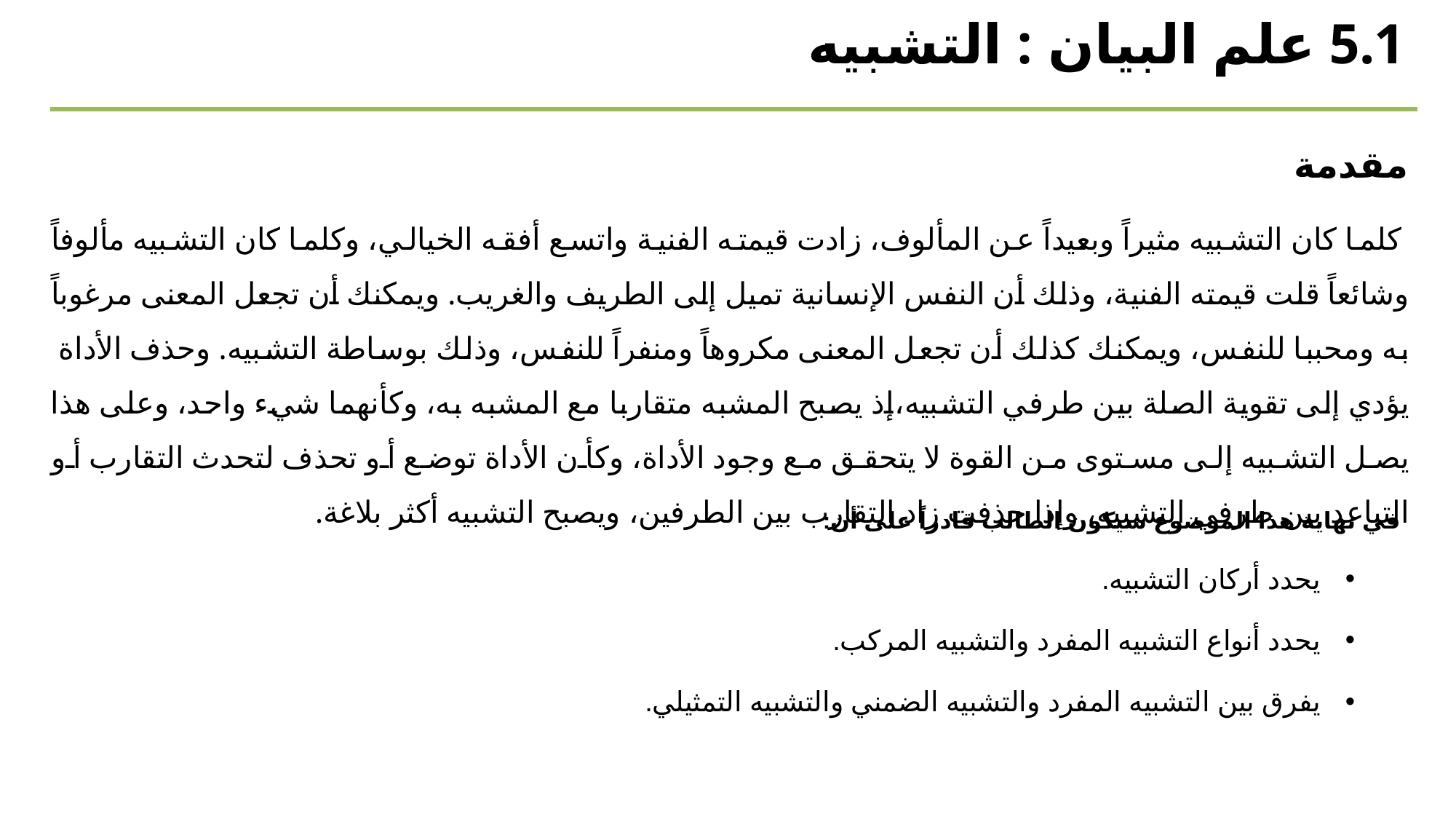

5.1 علم البيان : التشبيه
مقدمة
 كلما كان التشبيه مثيراً وبعيداً عن المألوف، زادت قيمته الفنية واتسع أفقه الخيالي، وكلما كان التشبيه مألوفاً وشائعاً قلت قيمته الفنية، وذلك أن النفس الإنسانية تميل إلى الطريف والغريب. ويمكنك أن تجعل المعنى مرغوباً به ومحببا للنفس، ويمكنك كذلك أن تجعل المعنى مكروهاً ومنفراً للنفس، وذلك بوساطة التشبيه. وحذف الأداة  يؤدي إلى تقوية الصلة بين طرفي التشبيه،إذ يصبح المشبه متقاربا مع المشبه به، وكأنهما شيء واحد، وعلى هذا يصل التشبيه إلى مستوى من القوة لا يتحقق مع وجود الأداة، وكأن الأداة توضع أو تحذف لتحدث التقارب أو التباعد بين طرفي التشبيه، وإذا حذفت زاد التقارب بين الطرفين، ويصبح التشبيه أكثر بلاغة.
في نهاية هذا الموضوع سيكون الطالب قادراً على أن:
يحدد أركان التشبيه.
يحدد أنواع التشبيه المفرد والتشبيه المركب.
يفرق بين التشبيه المفرد والتشبيه الضمني والتشبيه التمثيلي.